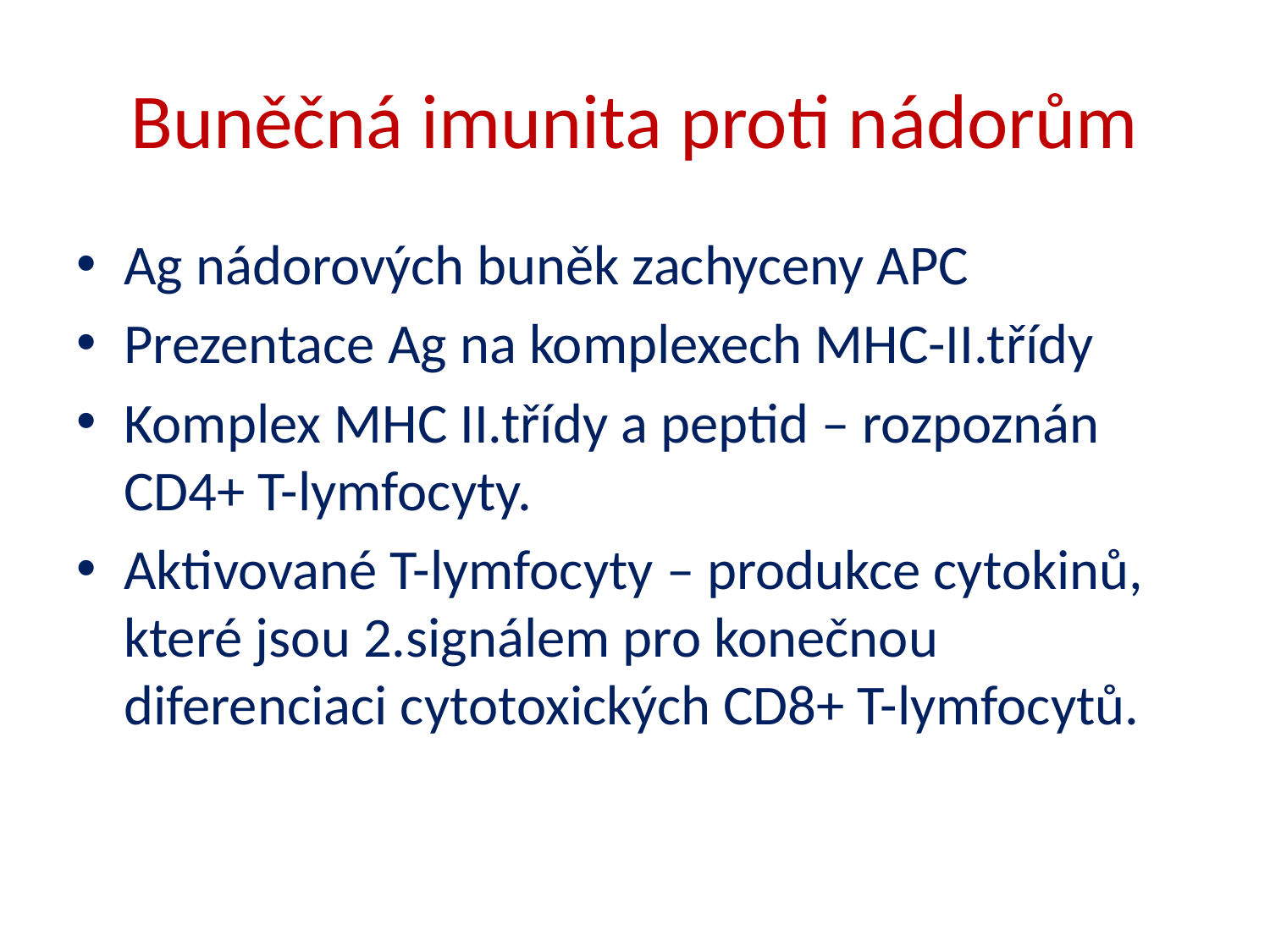

# Buněčná imunita proti nádorům
Ag nádorových buněk zachyceny APC
Prezentace Ag na komplexech MHC-II.třídy
Komplex MHC II.třídy a peptid – rozpoznán CD4+ T-lymfocyty.
Aktivované T-lymfocyty – produkce cytokinů, které jsou 2.signálem pro konečnou diferenciaci cytotoxických CD8+ T-lymfocytů.